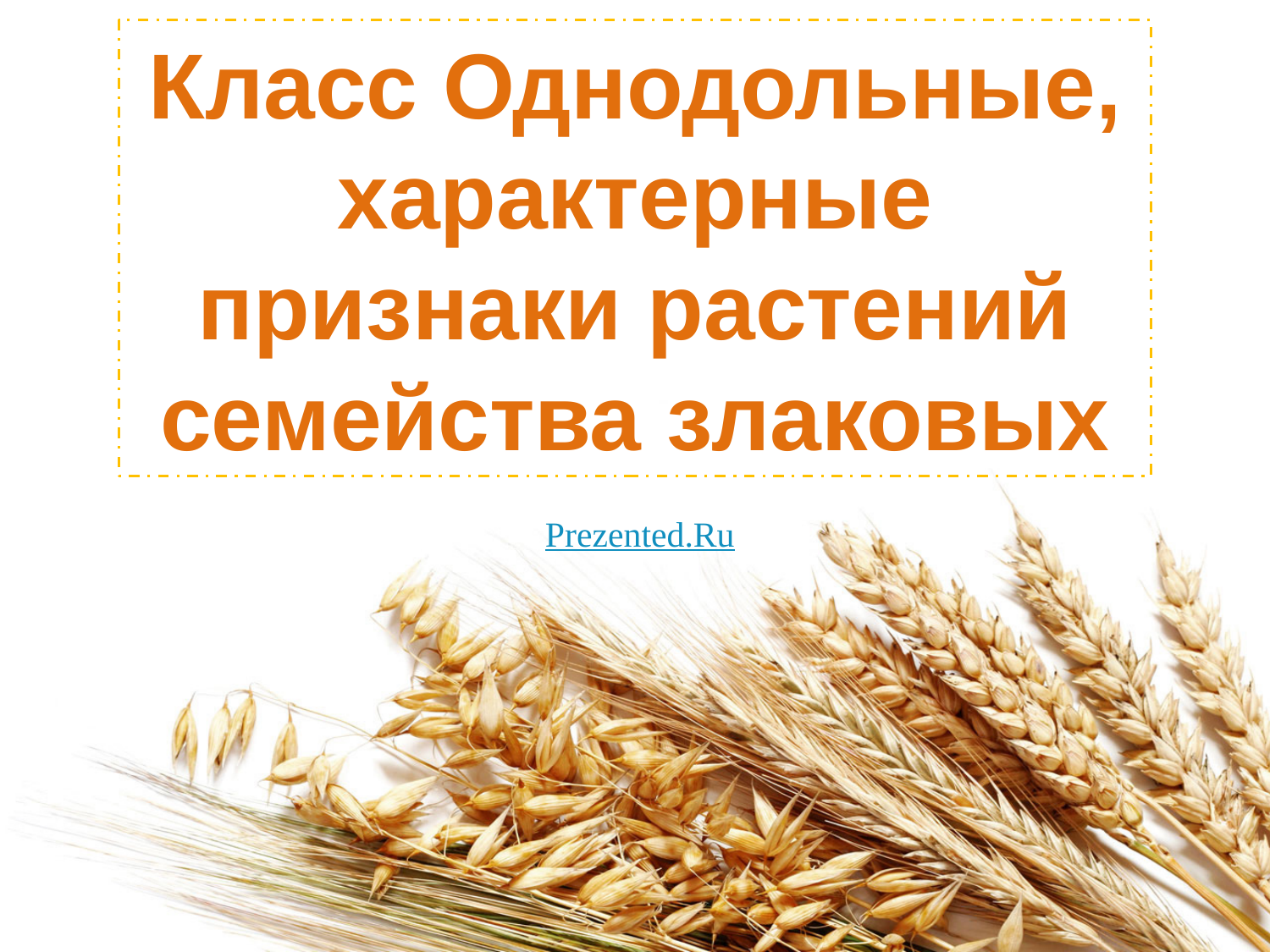

# Класс Однодольные, характерные признаки растений семейства злаковых
Prezented.Ru